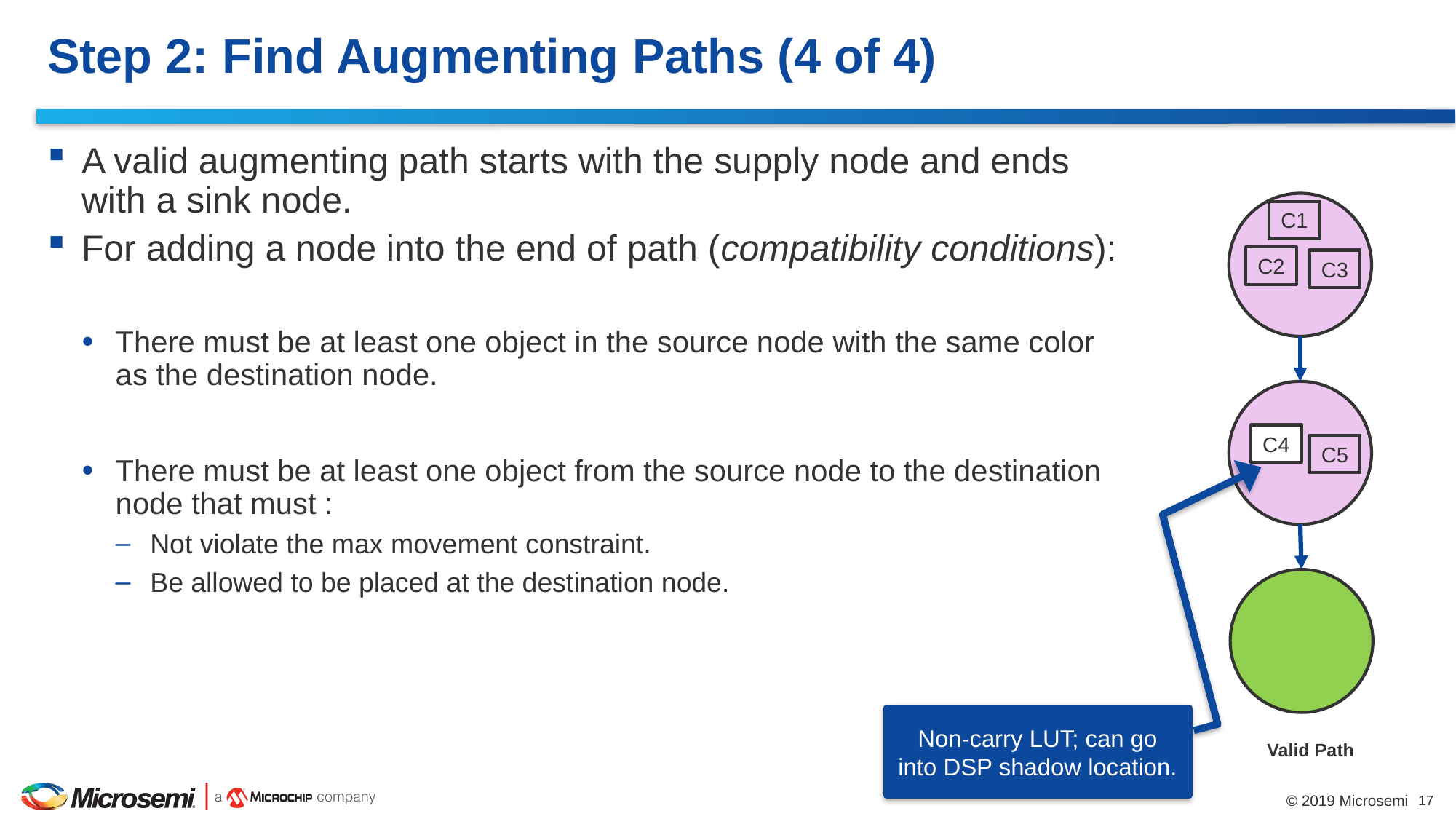

# Step 2: Find Augmenting Paths (4 of 4)
A valid augmenting path starts with the supply node and ends with a sink node.
For adding a node into the end of path (compatibility conditions):

There must be at least one object in the source node with the same color as the destination node.

There must be at least one object from the source node to the destination node that must :
Not violate the max movement constraint.
Be allowed to be placed at the destination node.

C1
C2
C3

C4
C5

Valid Path
Non-carry LUT; can go into DSP shadow location.